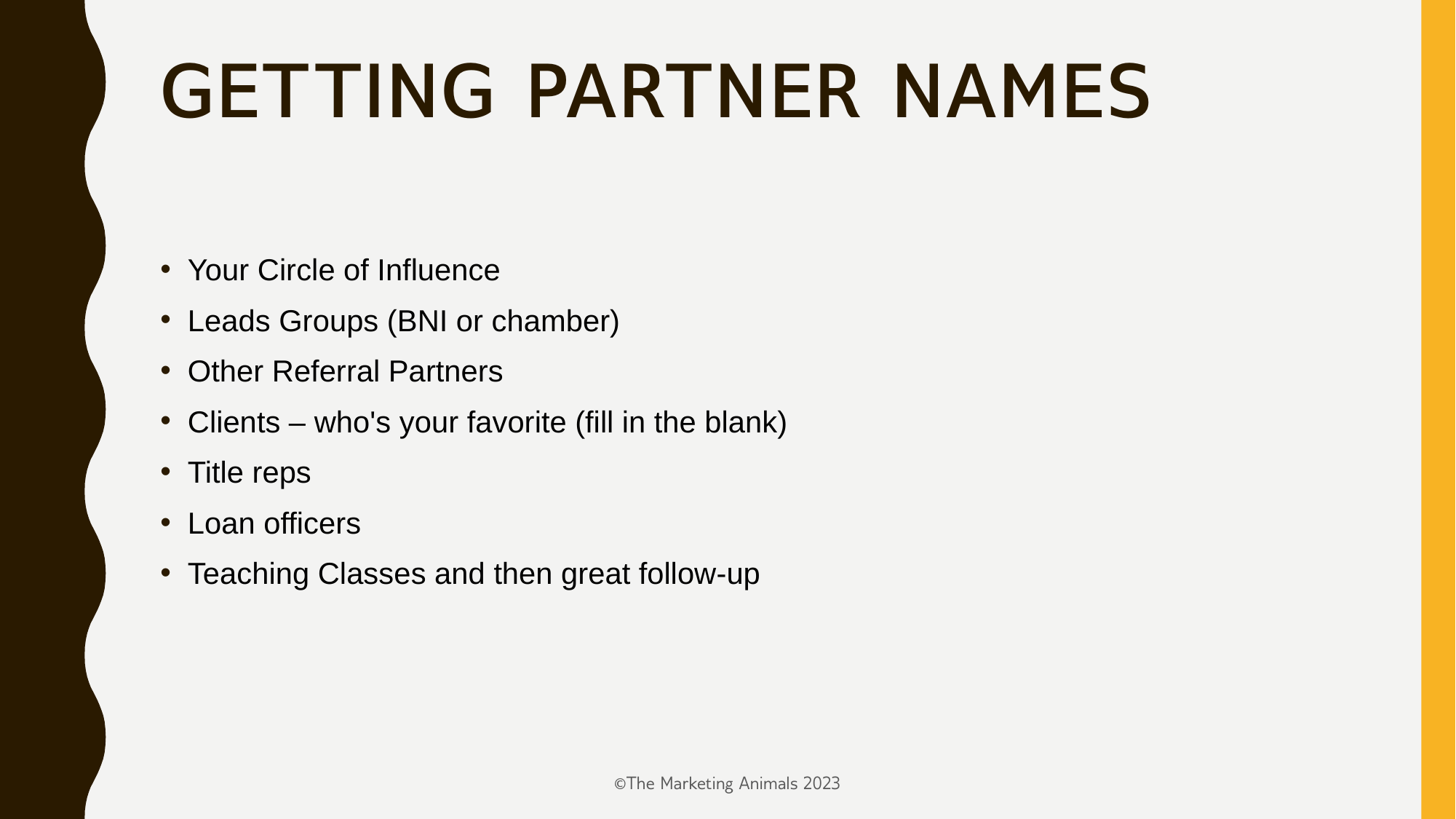

# Getting partner names
Your Circle of Influence
Leads Groups (BNI or chamber)
Other Referral Partners
Clients – who's your favorite (fill in the blank)
Title reps
Loan officers
Teaching Classes and then great follow-up

©The Marketing Animals 2023